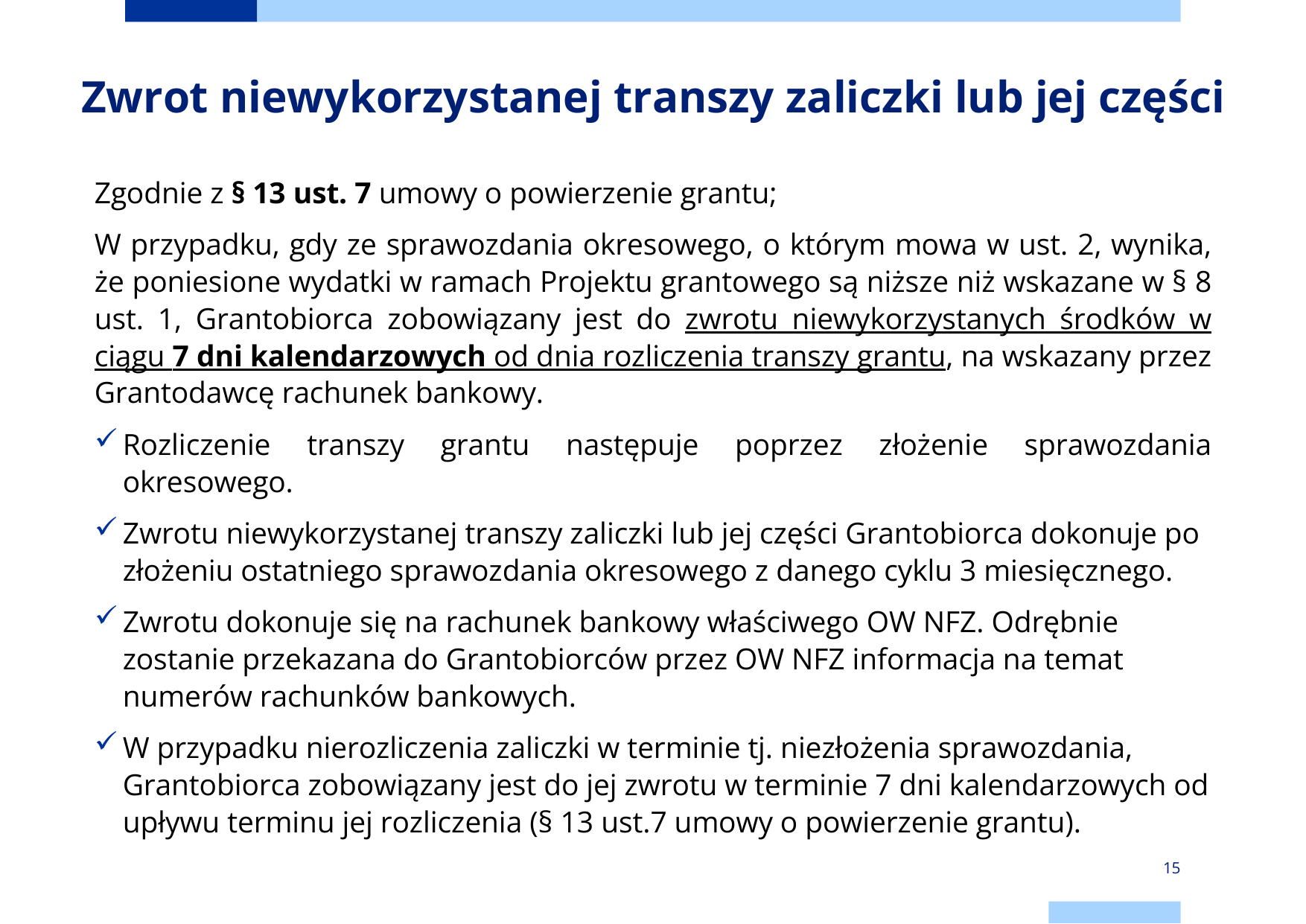

# Zwrot niewykorzystanej transzy zaliczki lub jej części
Zgodnie z § 13 ust. 7 umowy o powierzenie grantu;
W przypadku, gdy ze sprawozdania okresowego, o którym mowa w ust. 2, wynika, że poniesione wydatki w ramach Projektu grantowego są niższe niż wskazane w § 8 ust. 1, Grantobiorca zobowiązany jest do zwrotu niewykorzystanych środków w ciągu 7 dni kalendarzowych od dnia rozliczenia transzy grantu, na wskazany przez Grantodawcę rachunek bankowy.
Rozliczenie transzy grantu następuje poprzez złożenie sprawozdania okresowego.
Zwrotu niewykorzystanej transzy zaliczki lub jej części Grantobiorca dokonuje po złożeniu ostatniego sprawozdania okresowego z danego cyklu 3 miesięcznego.
Zwrotu dokonuje się na rachunek bankowy właściwego OW NFZ. Odrębnie zostanie przekazana do Grantobiorców przez OW NFZ informacja na temat numerów rachunków bankowych.
W przypadku nierozliczenia zaliczki w terminie tj. niezłożenia sprawozdania, Grantobiorca zobowiązany jest do jej zwrotu w terminie 7 dni kalendarzowych od upływu terminu jej rozliczenia (§ 13 ust.7 umowy o powierzenie grantu).

15